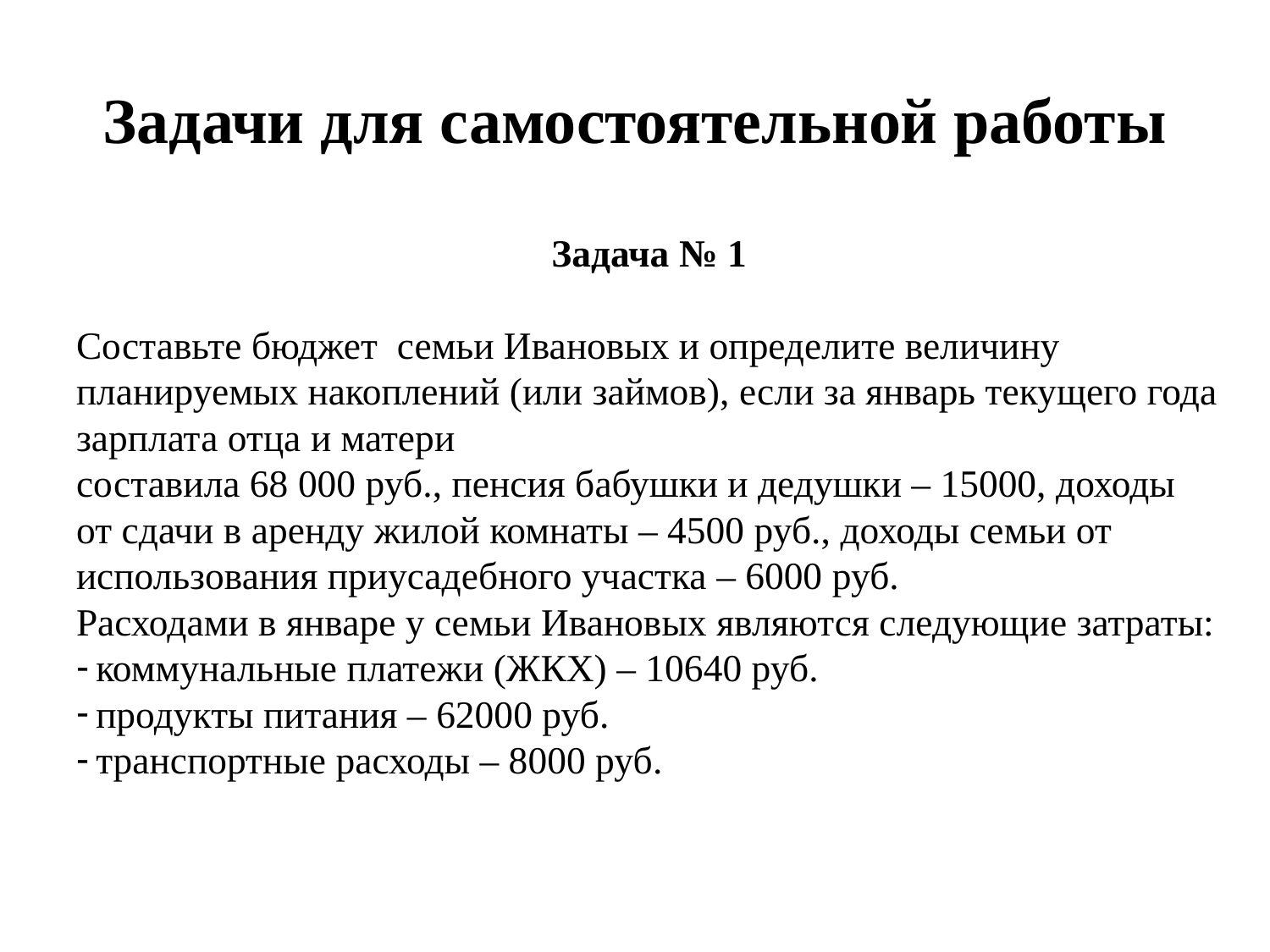

# Задачи для самостоятельной работы
Задача № 1

Составьте бюджет  семьи Ивановых и определите величину планируемых накоплений (или займов), если за январь текущего года зарплата отца и матери
составила 68 000 руб., пенсия бабушки и дедушки – 15000, доходы от сдачи в аренду жилой комнаты – 4500 руб., доходы семьи от использования приусадебного участка – 6000 руб.
Расходами в январе у семьи Ивановых являются следующие затраты:
 коммунальные платежи (ЖКХ) – 10640 руб.
 продукты питания – 62000 руб.
 транспортные расходы – 8000 руб.